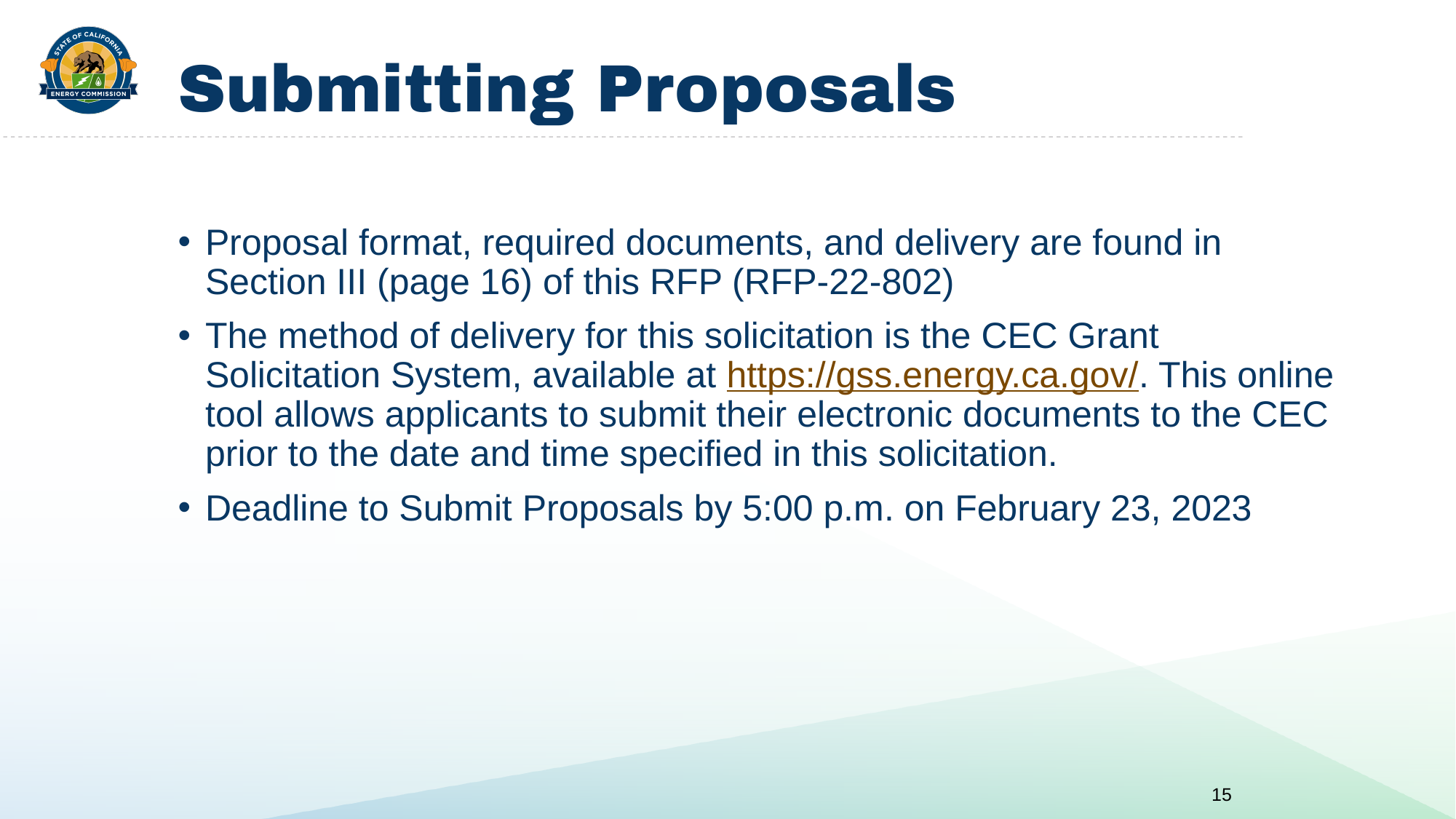

# Submitting Proposals
Proposal format, required documents, and delivery are found in Section III (page 16) of this RFP (RFP-22-802)
The method of delivery for this solicitation is the CEC Grant Solicitation System, available at https://gss.energy.ca.gov/. This online tool allows applicants to submit their electronic documents to the CEC prior to the date and time specified in this solicitation.
Deadline to Submit Proposals by 5:00 p.m. on February 23, 2023
15